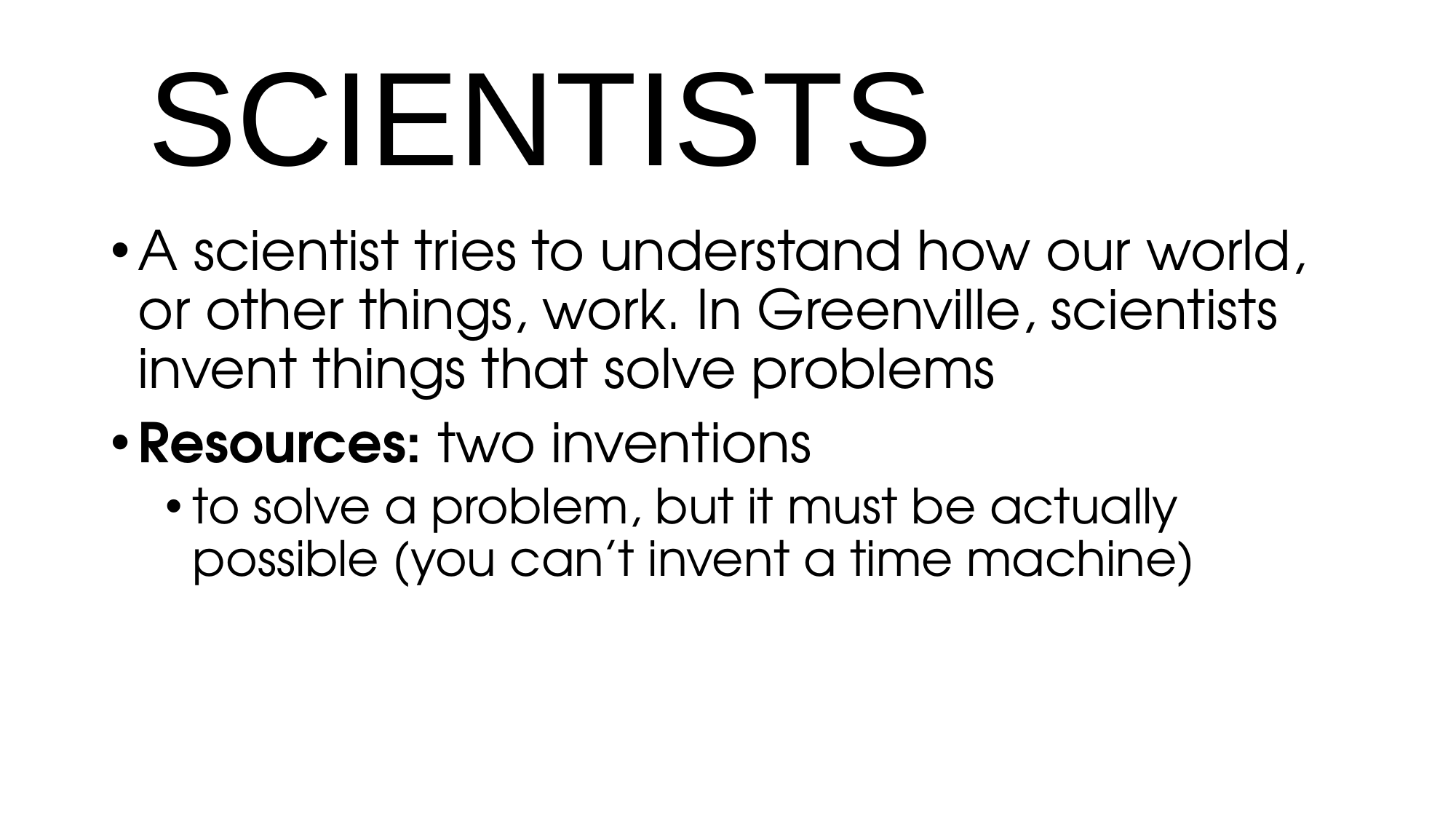

# SCIENTISTS
A scientist tries to understand how our world, or other things, work. In Greenville, scientists invent things that solve problems
Resources: two inventions
to solve a problem, but it must be actually possible (you can’t invent a time machine)